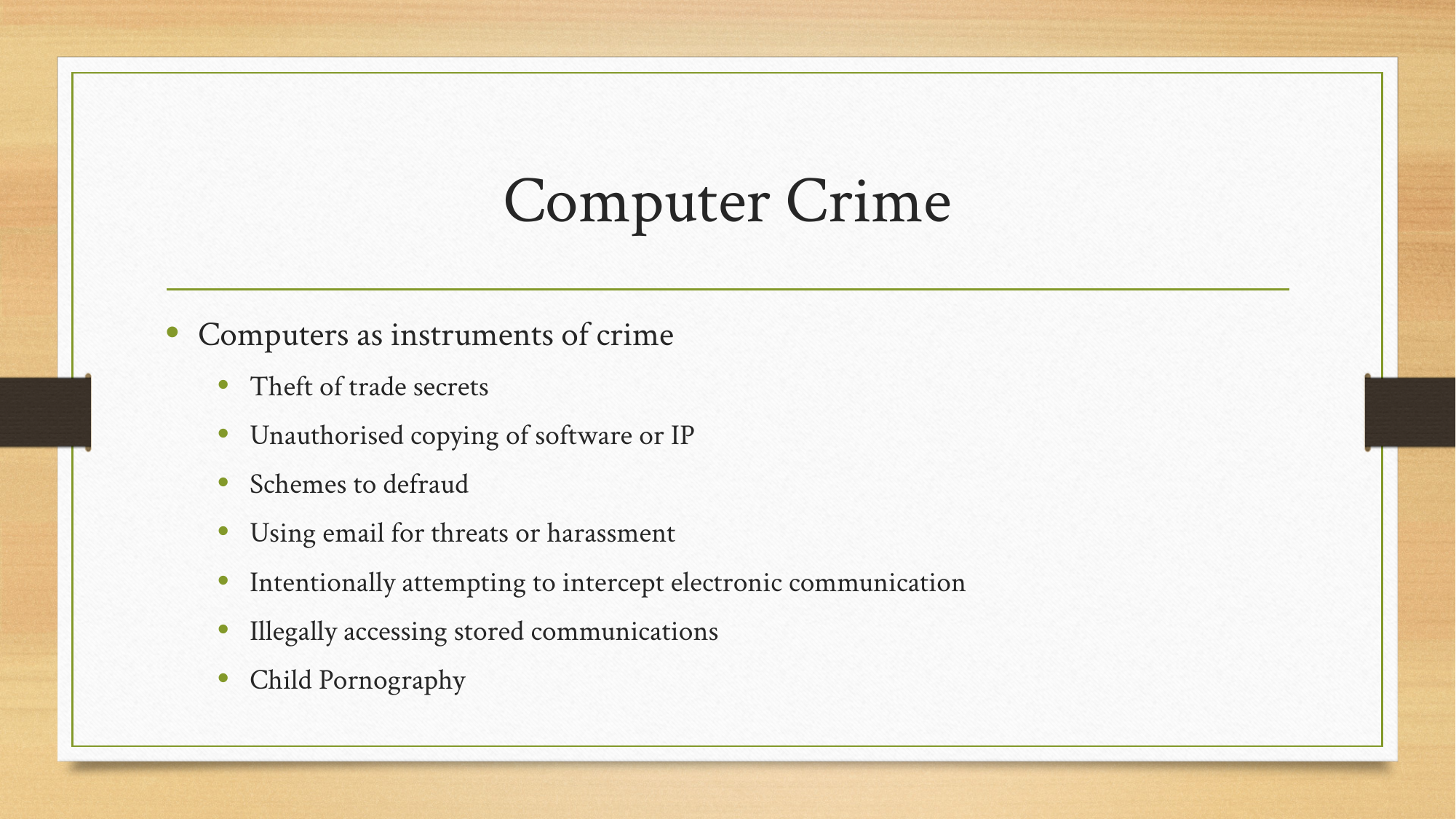

# Computer Crime
Computers as instruments of crime
Theft of trade secrets
Unauthorised copying of software or IP
Schemes to defraud
Using email for threats or harassment
Intentionally attempting to intercept electronic communication
Illegally accessing stored communications
Child Pornography